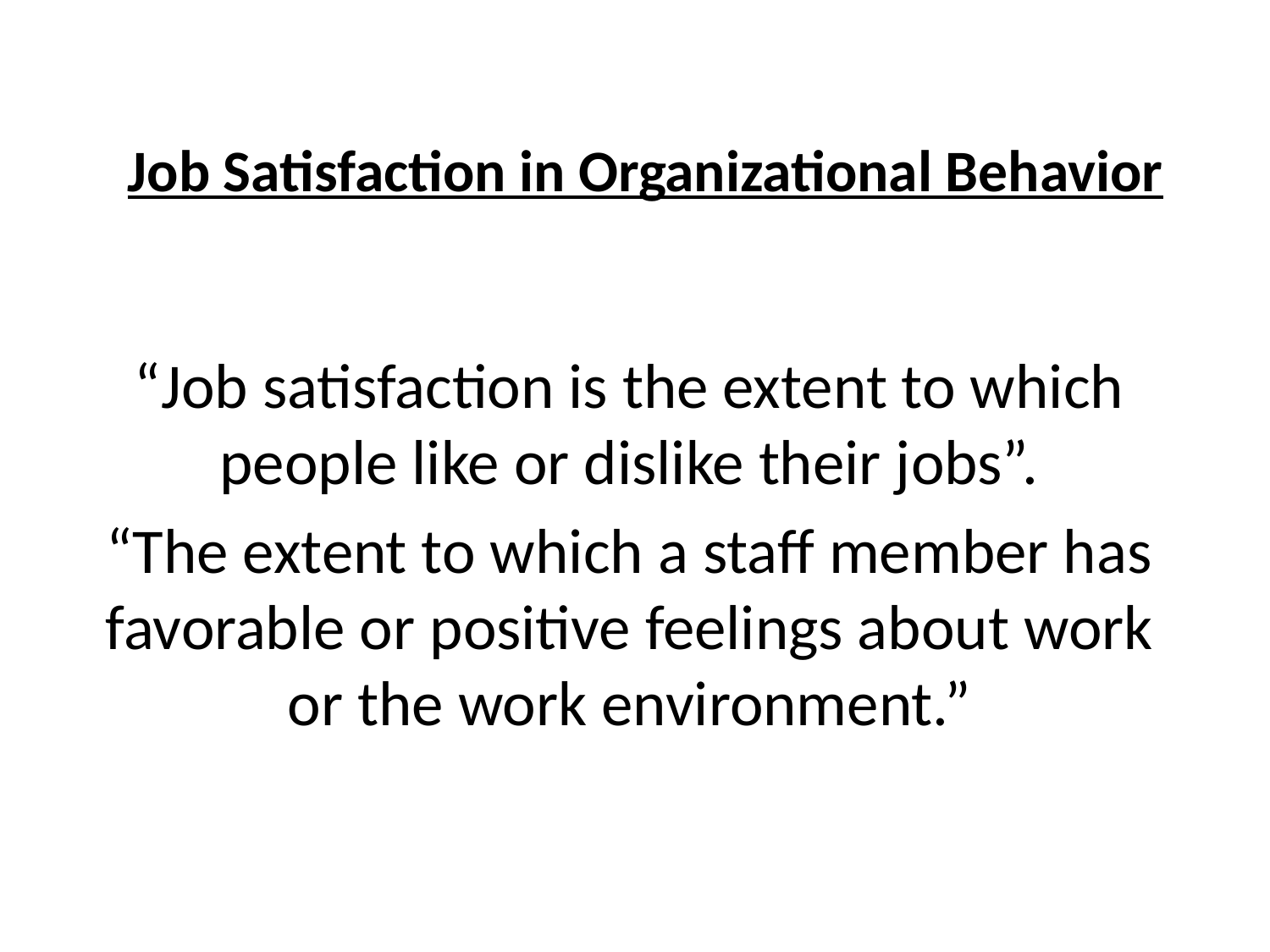

# Job Satisfaction in Organizational Behavior
“Job satisfaction is the extent to which people like or dislike their jobs”.
“The extent to which a staff member has favorable or positive feelings about work or the work environment.”